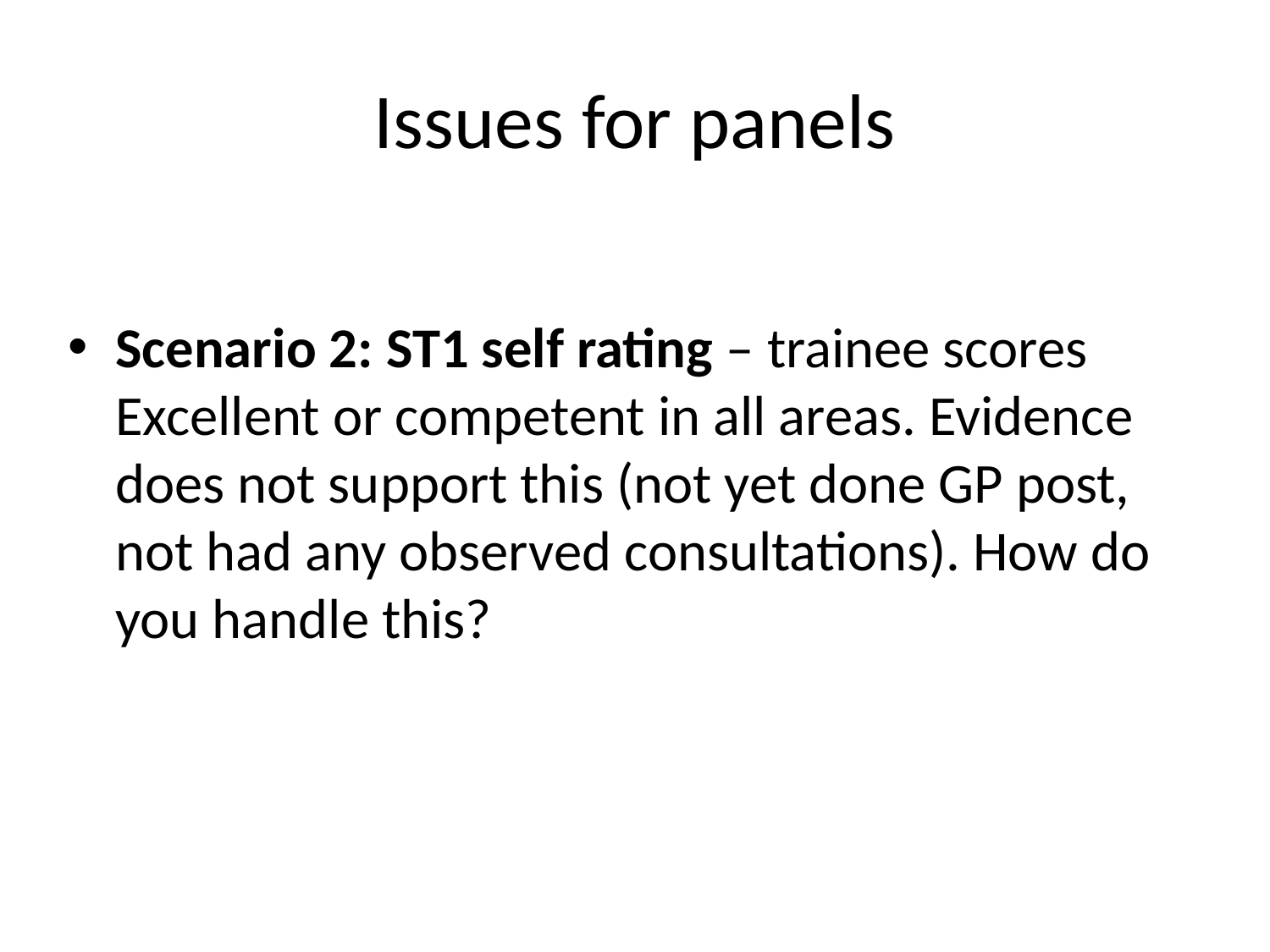

# Issues for panels

Scenario 2: ST1 self rating – trainee scores Excellent or competent in all areas. Evidence does not support this (not yet done GP post, not had any observed consultations). How do you handle this?